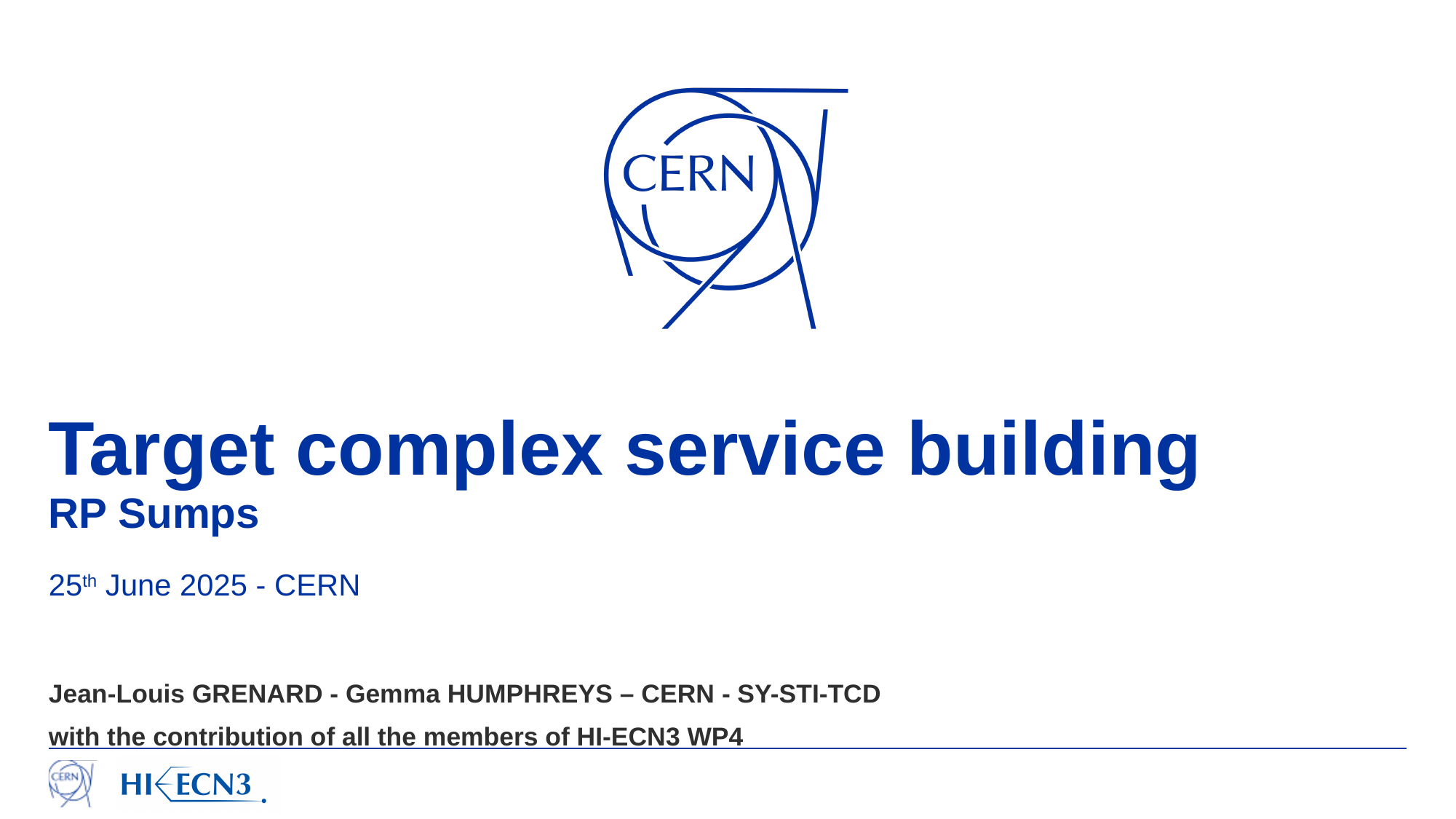

# Target complex service building RP Sumps 25th June 2025 - CERN
Jean-Louis GRENARD - Gemma HUMPHREYS – CERN - SY-STI-TCD
with the contribution of all the members of HI-ECN3 WP4